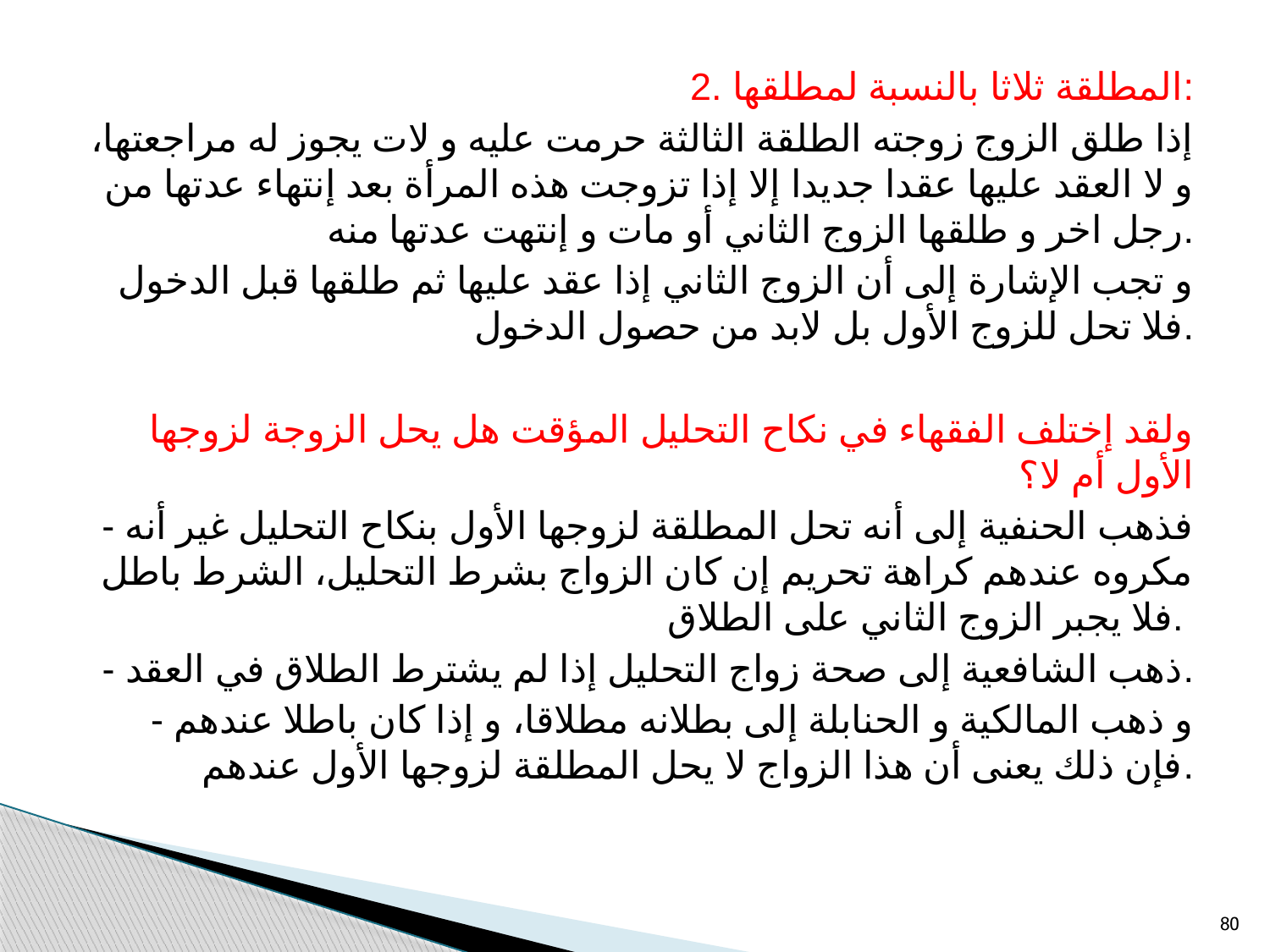

2. المطلقة ثلاثا بالنسبة لمطلقها:
إذا طلق الزوج زوجته الطلقة الثالثة حرمت عليه و لات يجوز له مراجعتها، و لا العقد عليها عقدا جديدا إلا إذا تزوجت هذه المرأة بعد إنتهاء عدتها من رجل اخر و طلقها الزوج الثاني أو مات و إنتهت عدتها منه.
 و تجب الإشارة إلى أن الزوج الثاني إذا عقد عليها ثم طلقها قبل الدخول فلا تحل للزوج الأول بل لابد من حصول الدخول.

 ولقد إختلف الفقهاء في نكاح التحليل المؤقت هل يحل الزوجة لزوجها الأول أم لا؟
- فذهب الحنفية إلى أنه تحل المطلقة لزوجها الأول بنكاح التحليل غير أنه مكروه عندهم كراهة تحريم إن كان الزواج بشرط التحليل، الشرط باطل فلا يجبر الزوج الثاني على الطلاق.
- ذهب الشافعية إلى صحة زواج التحليل إذا لم يشترط الطلاق في العقد.
- و ذهب المالكية و الحنابلة إلى بطلانه مطلاقا، و إذا كان باطلا عندهم فإن ذلك يعنى أن هذا الزواج لا يحل المطلقة لزوجها الأول عندهم.
80